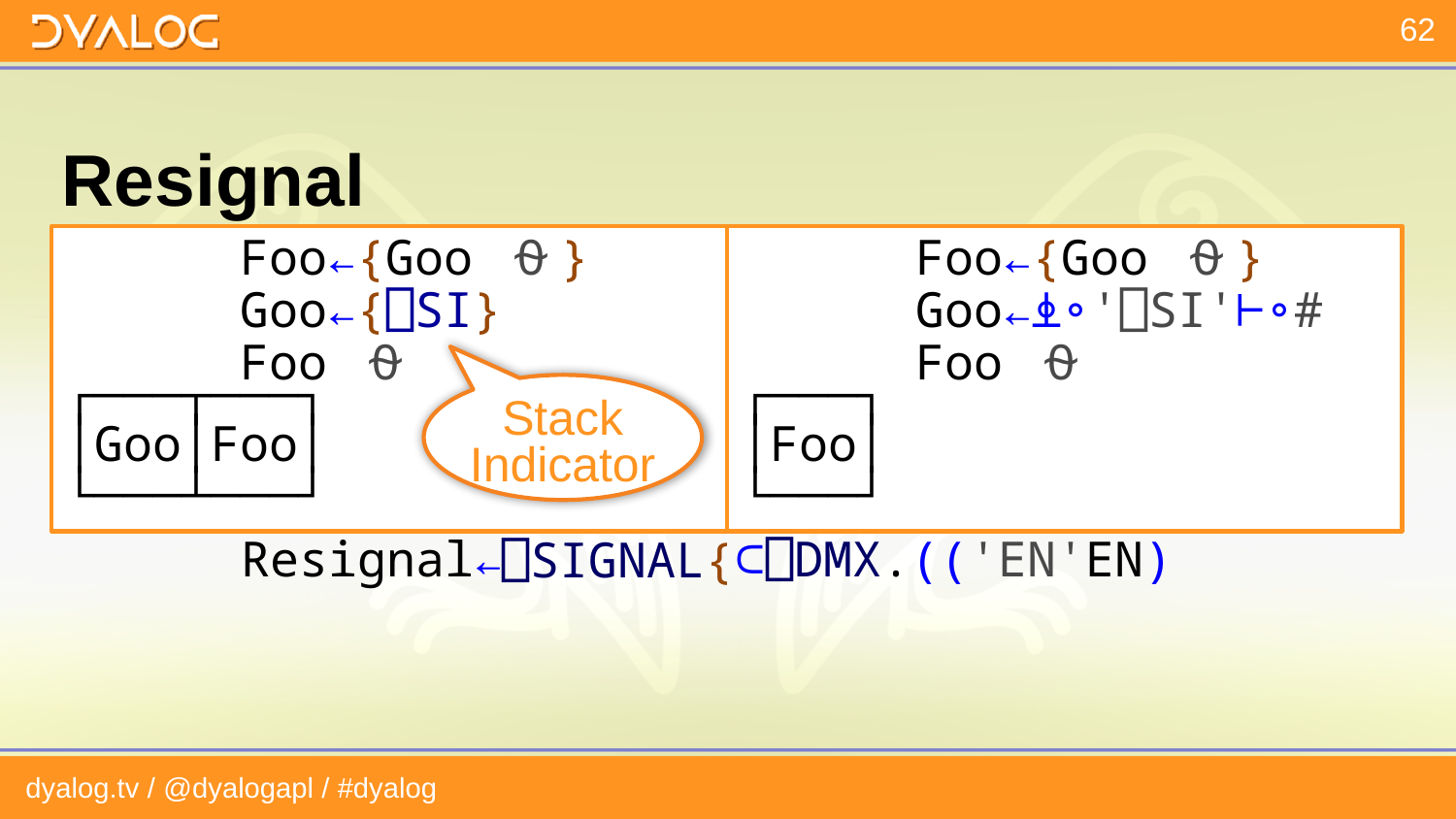

# Resignal
      Foo←{Goo ⍬}
      Goo←{⎕SI}
      Foo ⍬
┌───┬───┐
│Goo│Foo│
└───┴───┘
      Foo←{Goo ⍬}
      Goo←⍎∘'⎕SI'⊢∘#
      Foo ⍬
┌───┐
│Foo│
└───┘
      Lines←{
          0::Resignal ⍬
          text←⊃⎕NGET ⍵ 1
          ≢text
      }
      Resignal←        ⊂⎕DMX.(('EN'EN)
Stack Indicator

⎕SIGNAL
{